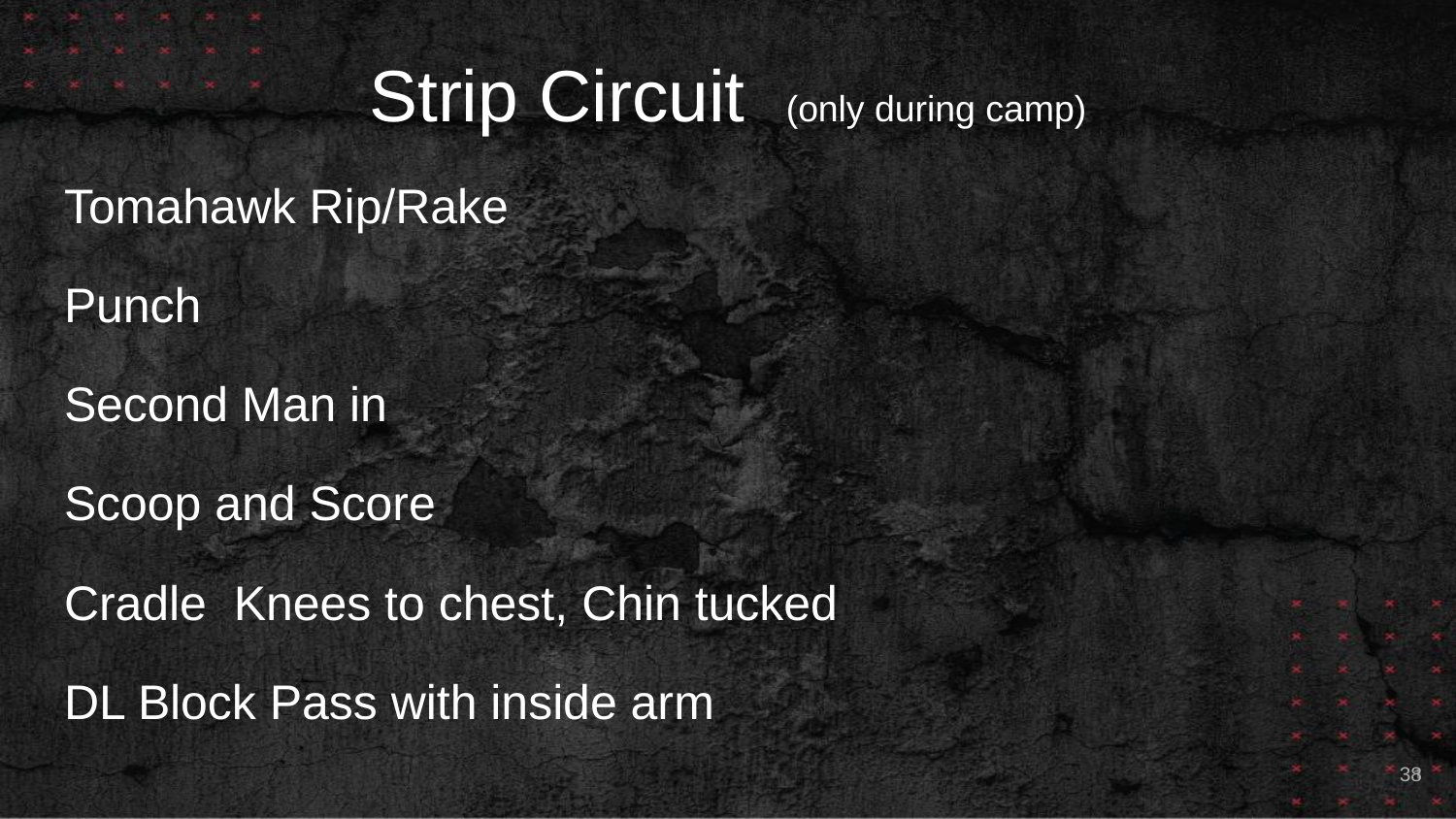

# Strip Circuit  (only during camp)
Tomahawk Rip/Rake
Punch
Second Man in
Scoop and Score
Cradle  Knees to chest, Chin tucked
DL Block Pass with inside arm
38